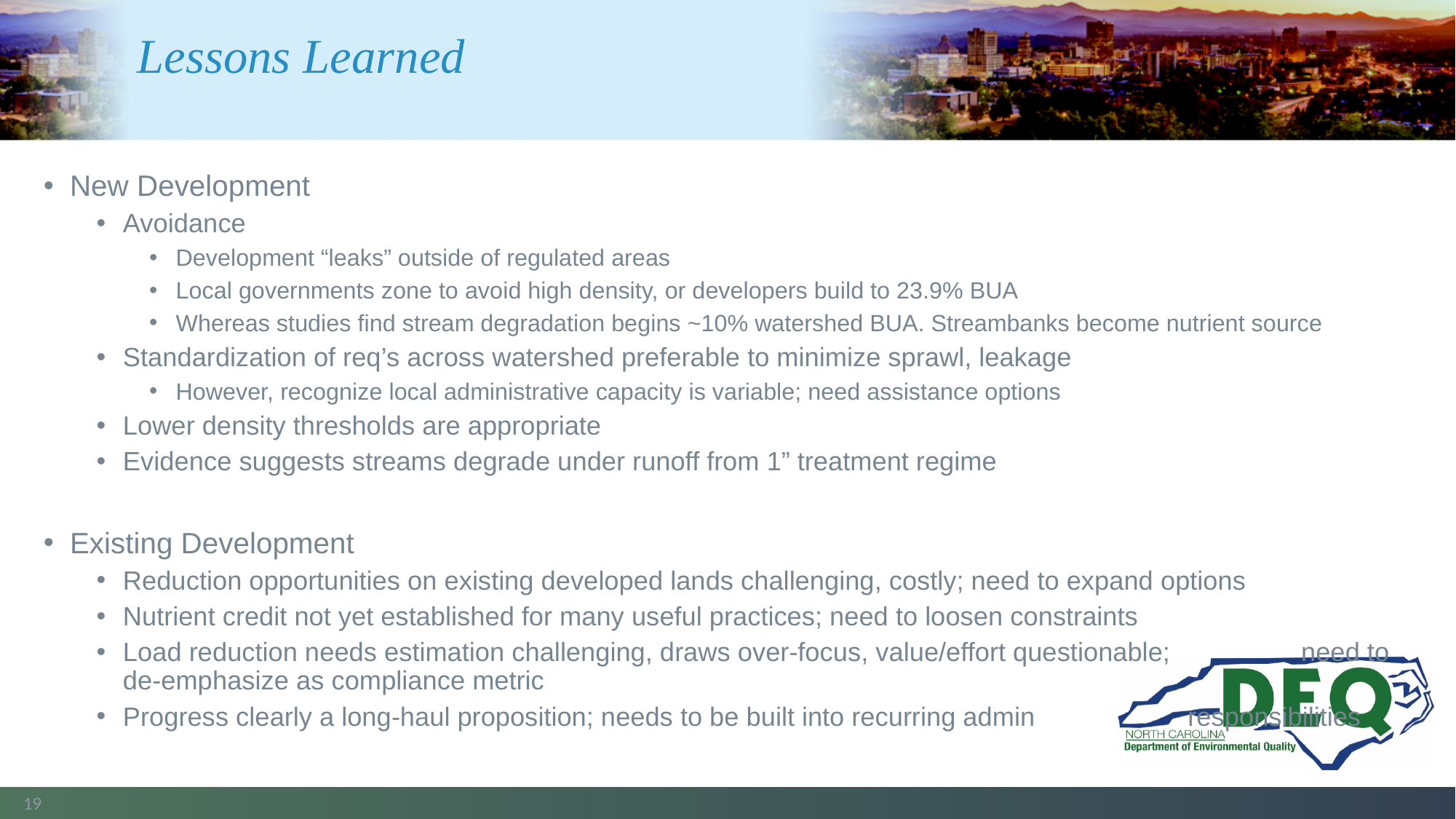

# Lessons Learned

New Development
Avoidance
Development “leaks” outside of regulated areas
Local governments zone to avoid high density, or developers build to 23.9% BUA
Whereas studies find stream degradation begins ~10% watershed BUA. Streambanks become nutrient source
Standardization of req’s across watershed preferable to minimize sprawl, leakage
However, recognize local administrative capacity is variable; need assistance options
Lower density thresholds are appropriate
Evidence suggests streams degrade under runoff from 1” treatment regime

Existing Development
Reduction opportunities on existing developed lands challenging, costly; need to expand options
Nutrient credit not yet established for many useful practices; need to loosen constraints
Load reduction needs estimation challenging, draws over-focus, value/effort questionable;                  need to de-emphasize as compliance metric
Progress clearly a long-haul proposition; needs to be built into recurring admin                     responsibilities
19